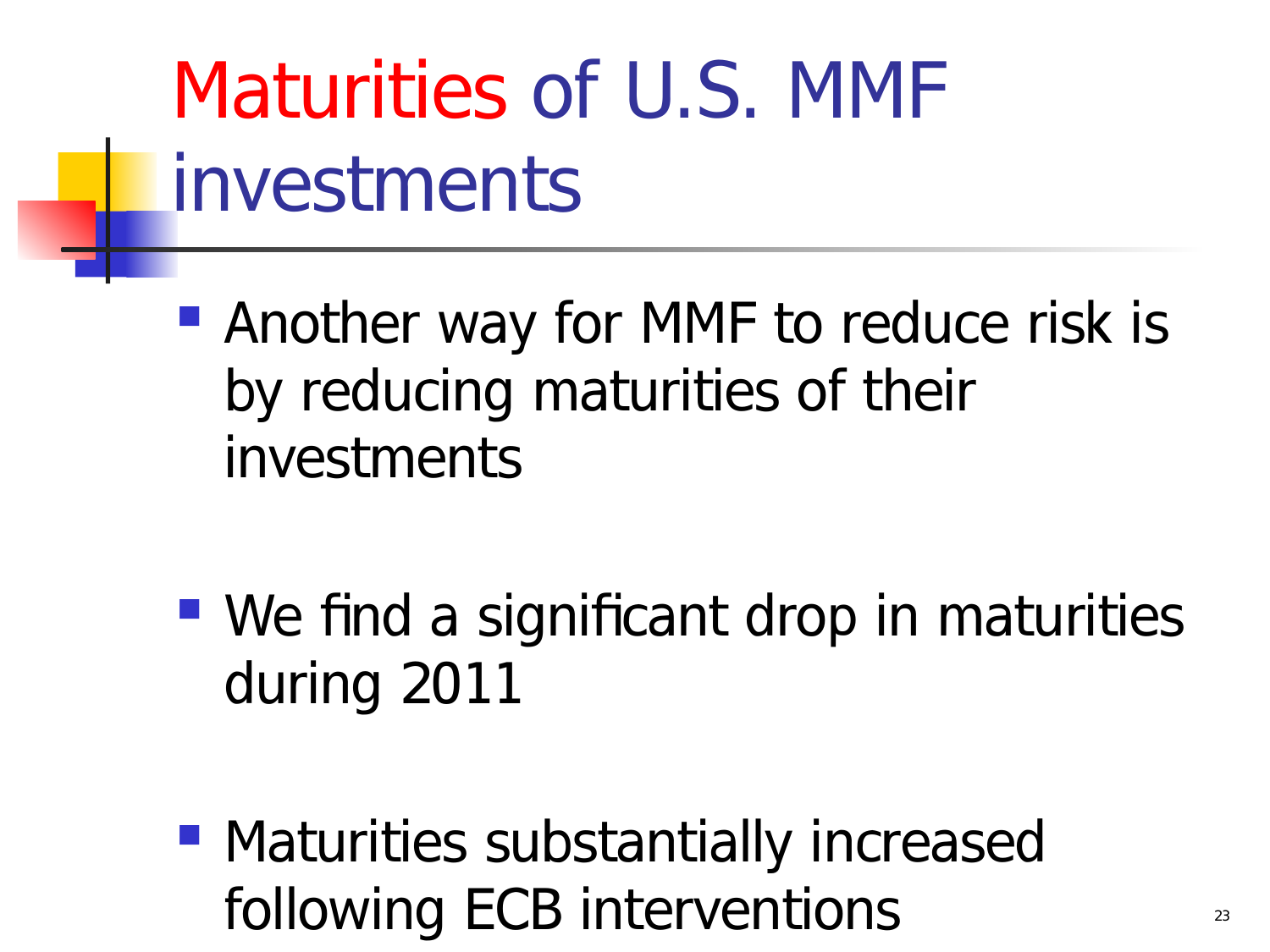

# Maturities of U.S. MMF investments
Another way for MMF to reduce risk is by reducing maturities of their investments

We find a significant drop in maturities during 2011

Maturities substantially increased following ECB interventions
23